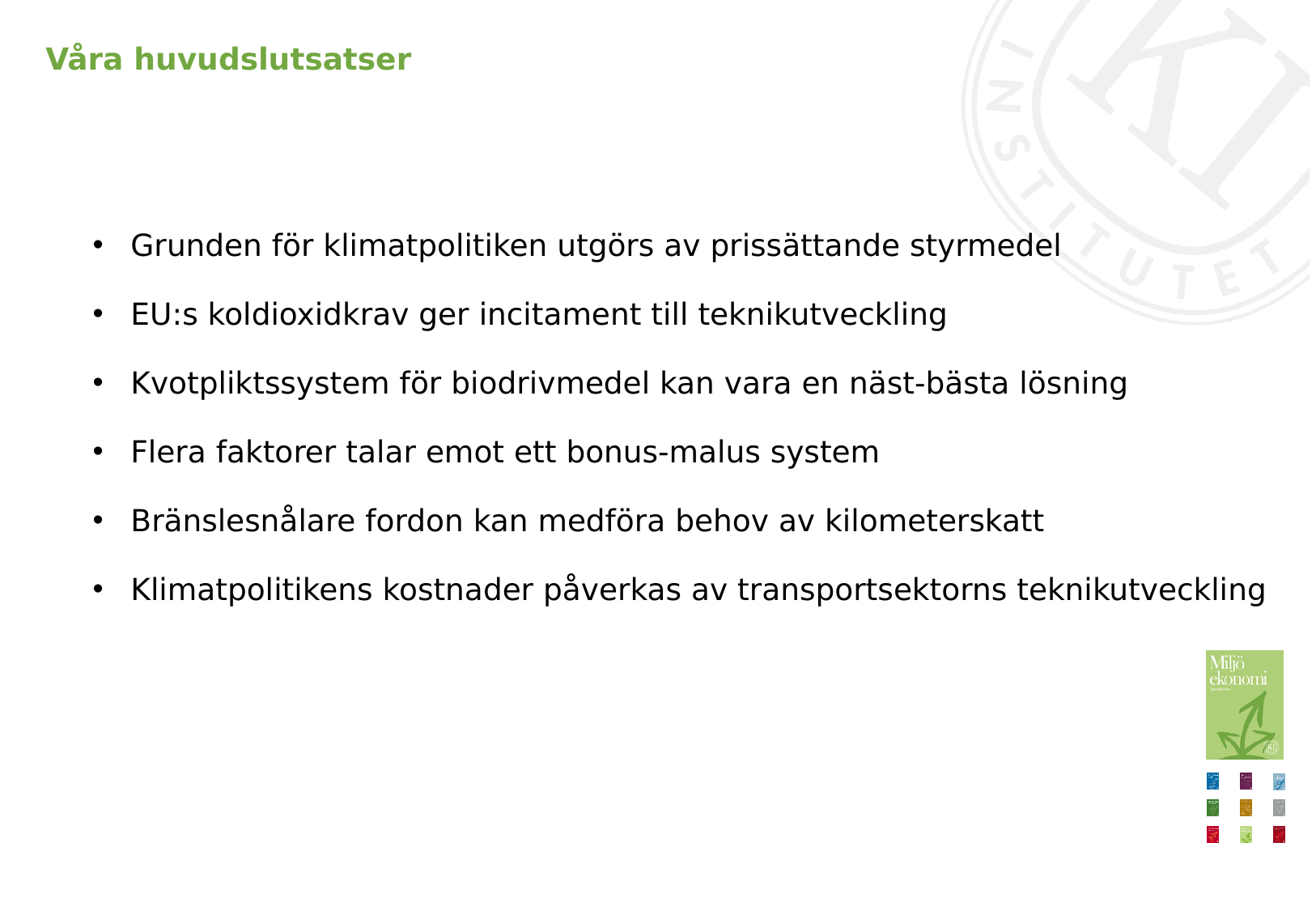

# Våra huvudslutsatser

Grunden för klimatpolitiken utgörs av prissättande styrmedel

EU:s koldioxidkrav ger incitament till teknikutveckling

Kvotpliktssystem för biodrivmedel kan vara en näst-bästa lösning

Flera faktorer talar emot ett bonus-malus system

Bränslesnålare fordon kan medföra behov av kilometerskatt

Klimatpolitikens kostnader påverkas av transportsektorns teknikutveckling